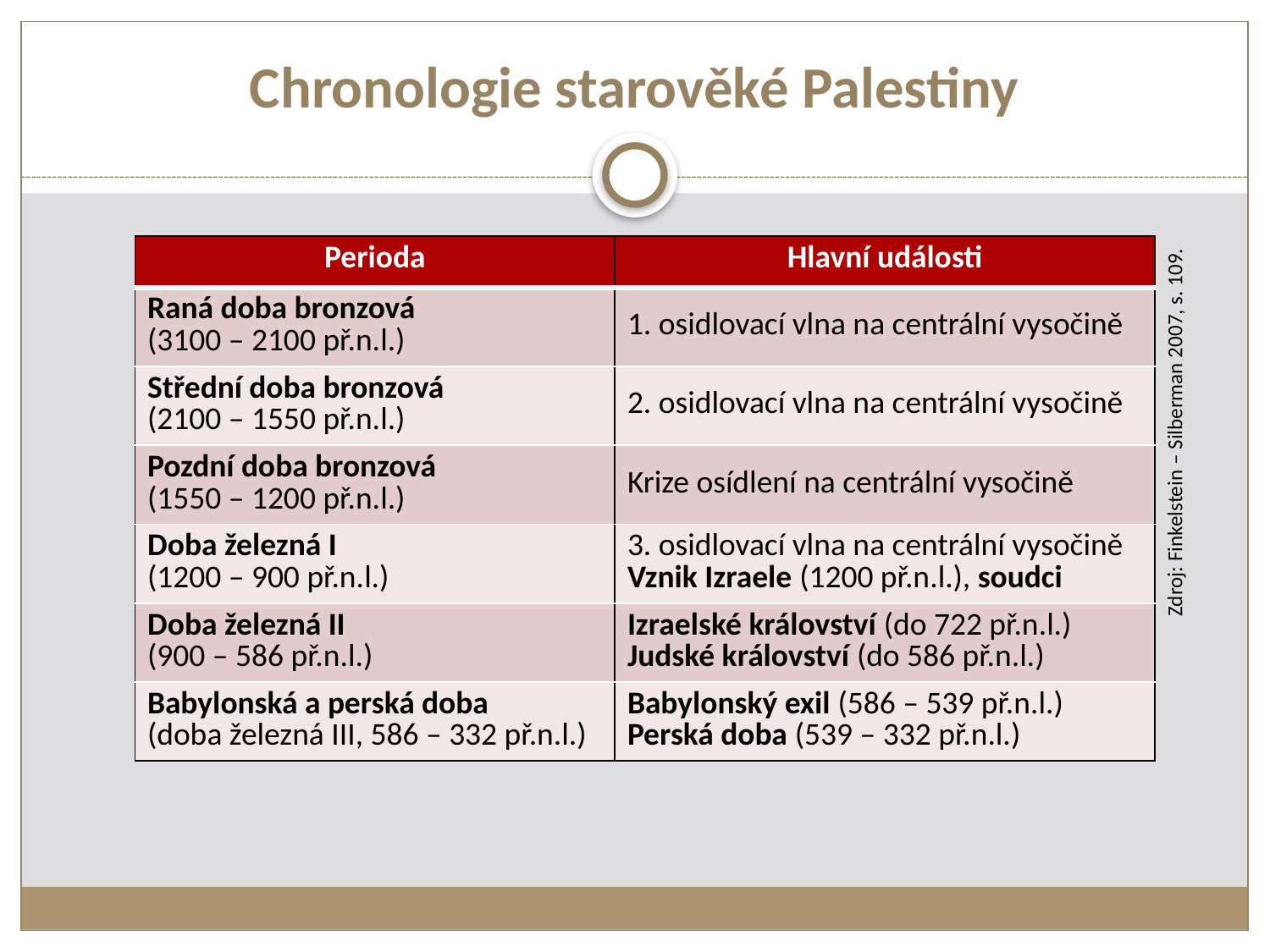

# Chronologie starověké Palestiny
| Perioda | Hlavní události |
| --- | --- |
| Raná doba bronzová (3100 – 2100 př.n.l.) | 1. osidlovací vlna na centrální vysočině |
| Střední doba bronzová (2100 – 1550 př.n.l.) | 2. osidlovací vlna na centrální vysočině |
| Pozdní doba bronzová (1550 – 1200 př.n.l.) | Krize osídlení na centrální vysočině |
| Doba železná I (1200 – 900 př.n.l.) | 3. osidlovací vlna na centrální vysočině Vznik Izraele (1200 př.n.l.), soudci |
| Doba železná II (900 – 586 př.n.l.) | Izraelské království (do 722 př.n.l.) Judské království (do 586 př.n.l.) |
| Babylonská a perská doba (doba železná III, 586 – 332 př.n.l.) | Babylonský exil (586 – 539 př.n.l.) Perská doba (539 – 332 př.n.l.) |
Zdroj: Finkelstein – Silberman 2007, s. 109.